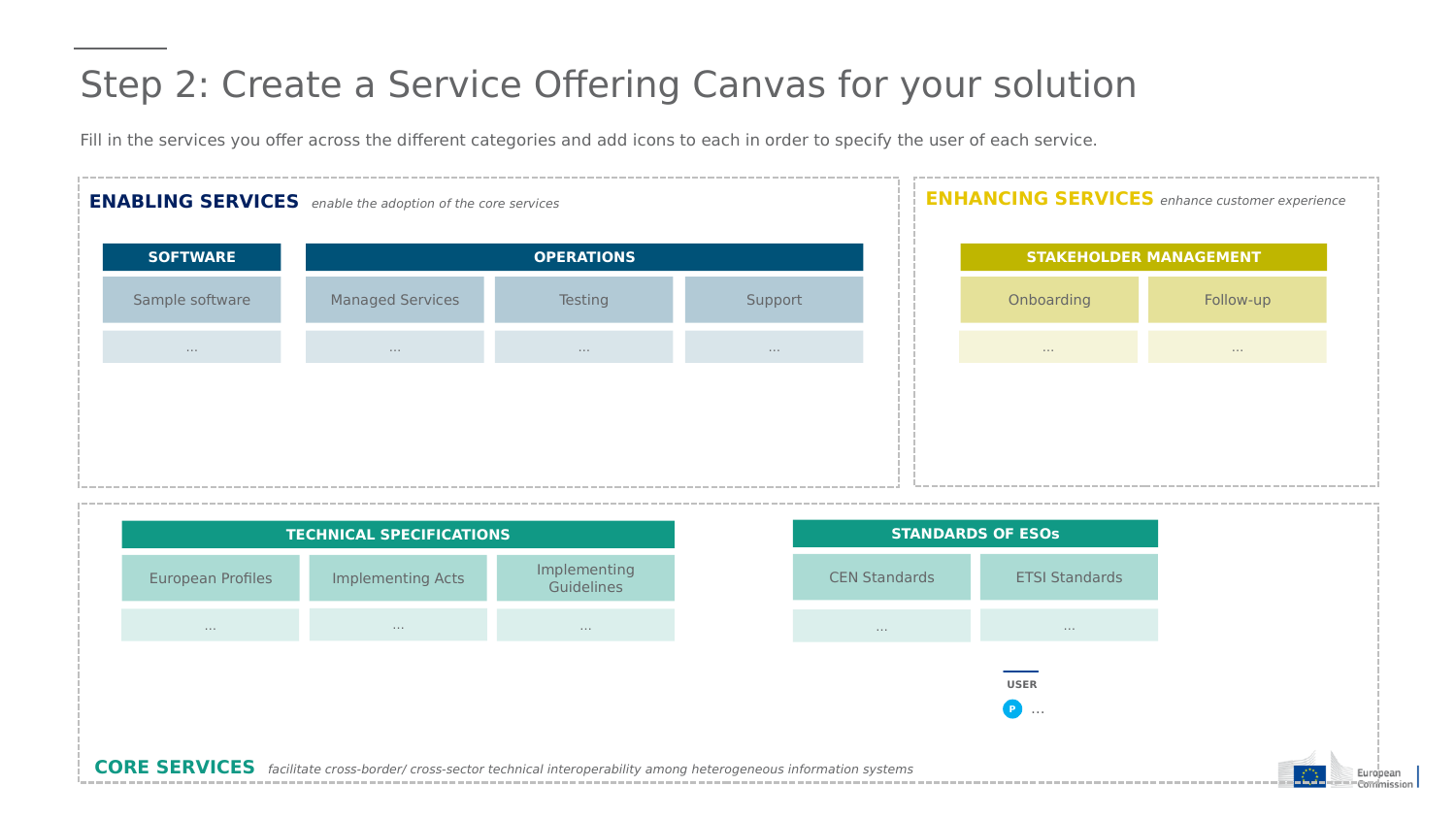

# Step 2: Create a Service Offering Canvas for your solution
Fill in the services you offer across the different categories and add icons to each in order to specify the user of each service.

ENHANCING SERVICES enhance customer experience
ENABLING SERVICES  enable the adoption of the core services
SOFTWARE
OPERATIONS
STAKEHOLDER MANAGEMENT
Sample software
Managed Services
Testing
Support
Onboarding
Follow-up
…
…
…
…
…
…

STANDARDS OF ESOs
TECHNICAL SPECIFICATIONS
CEN Standards
ETSI Standards
European Profiles
Implementing Acts
Implementing Guidelines
…
…
…
…
…
USER
…
P

CORE SERVICES  facilitate cross-border/ cross-sector technical interoperability among heterogeneous information systems